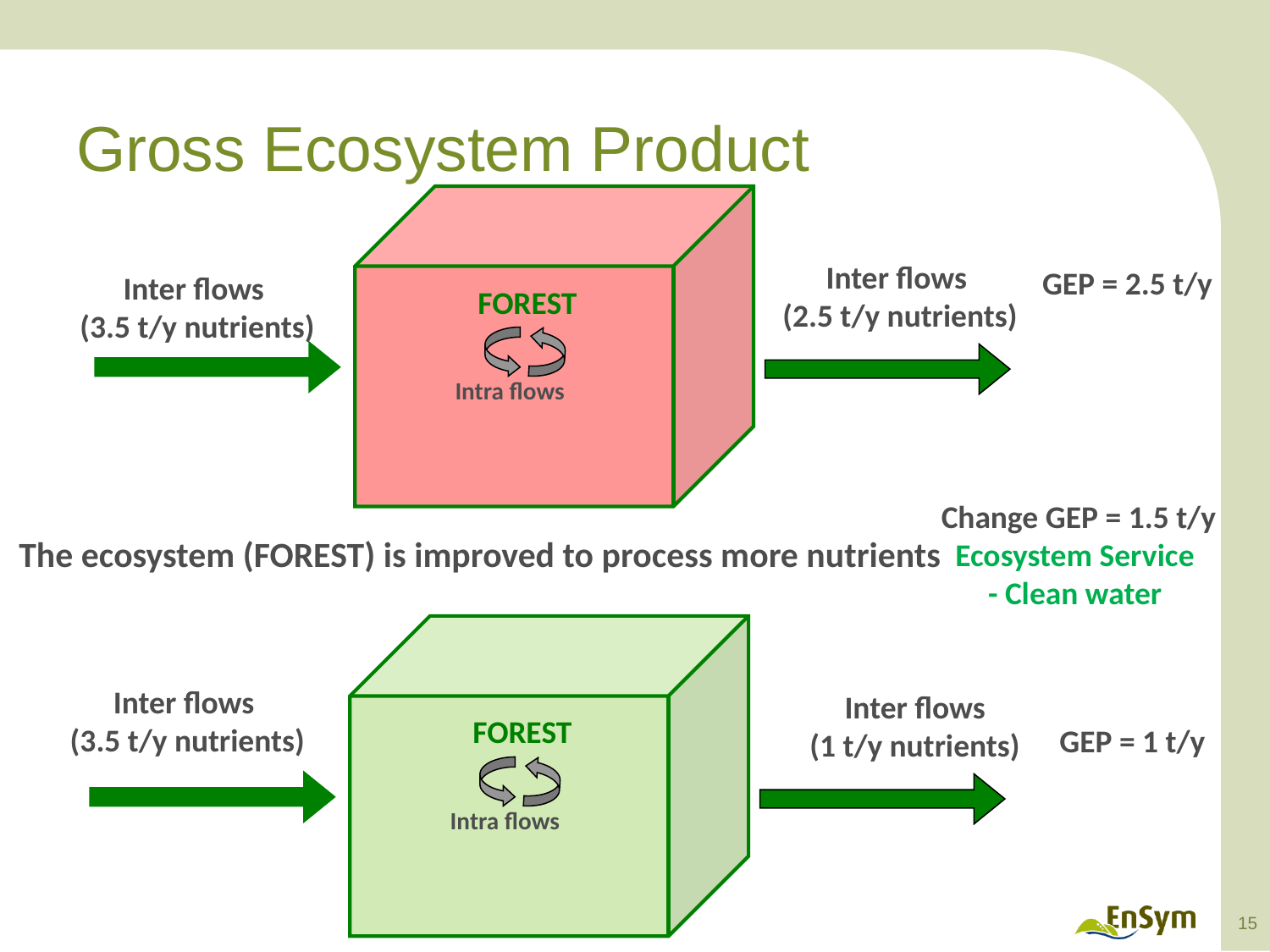

# Gross Ecosystem Product

Inter flows
(2.5 t/y nutrients)
GEP = 2.5 t/y
Inter flows
(3.5 t/y nutrients)
FOREST

Intra flows
 Change GEP = 1.5 t/y
Ecosystem Service
- Clean water
The ecosystem (FOREST) is improved to process more nutrients

Inter flows
(3.5 t/y nutrients)
Inter flows
(1 t/y nutrients)
FOREST
GEP = 1 t/y

Intra flows
15